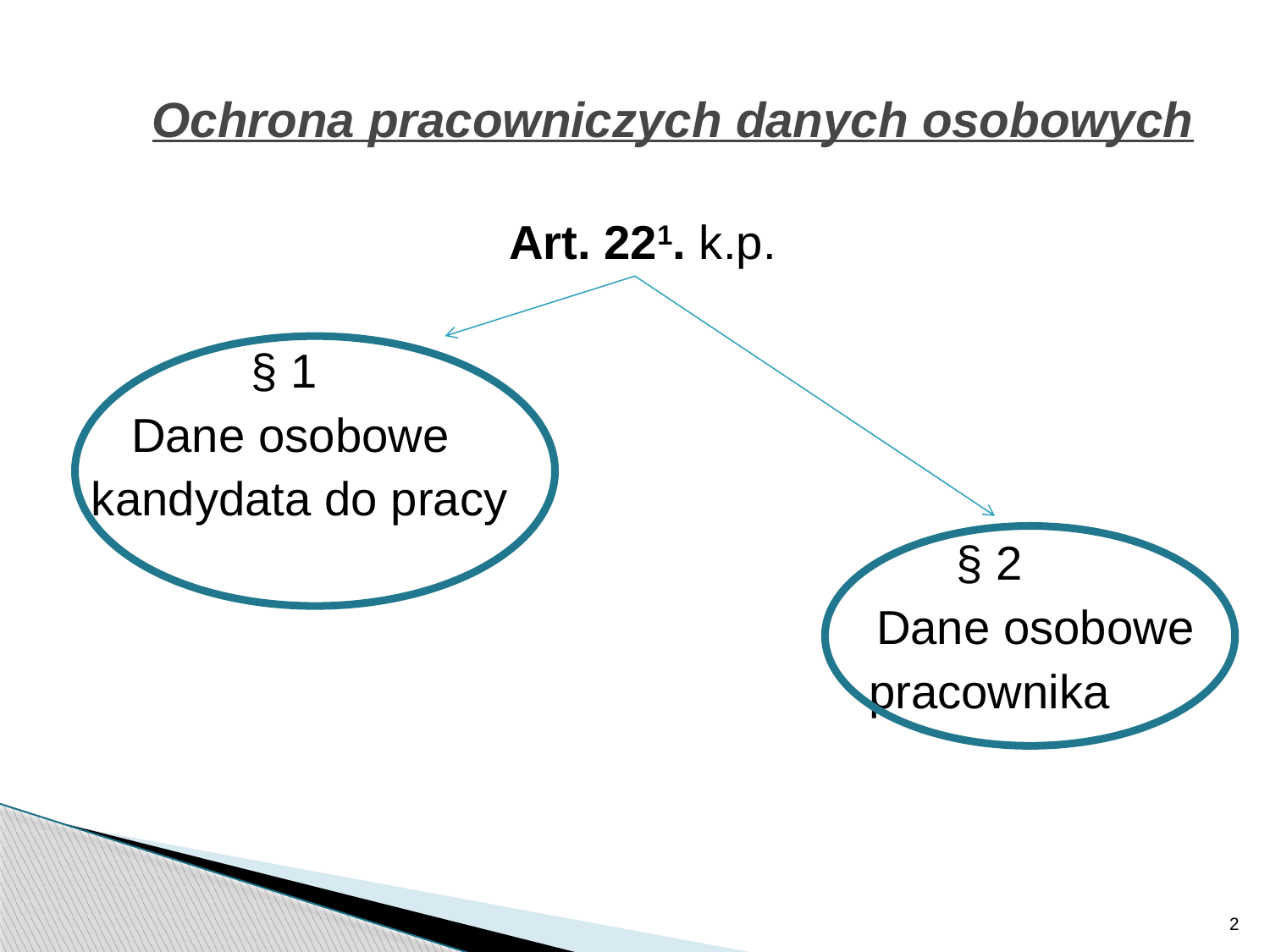

# Ochrona pracowniczych danych osobowych
Art. 221. k.p.

            § 1
   Dane osobowe
kandydata do pracy
                                                    § 2
Dane osobowe
                                                    pracownika

2